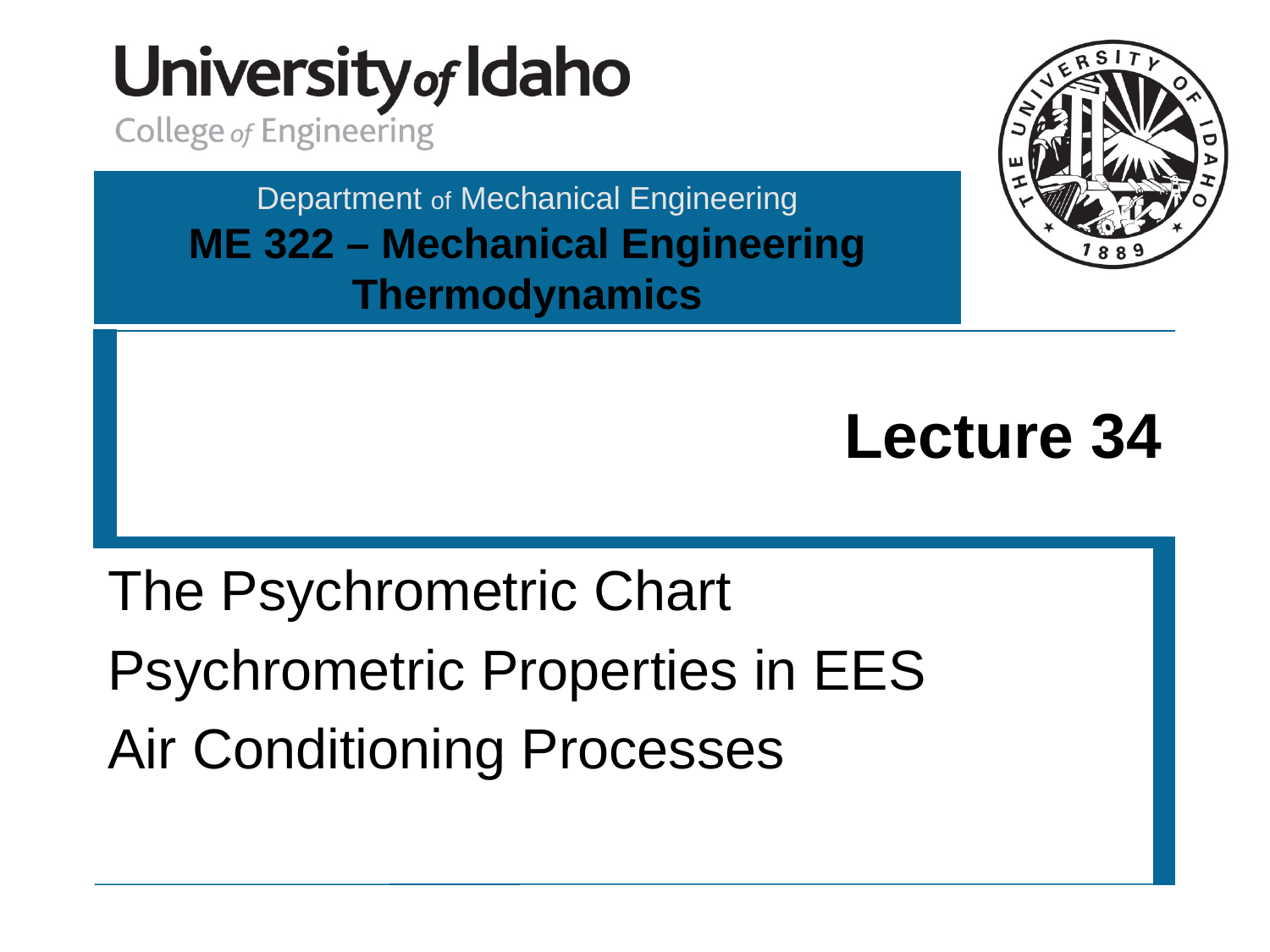

# Lecture 34
The Psychrometric Chart
Psychrometric Properties in EES
Air Conditioning Processes